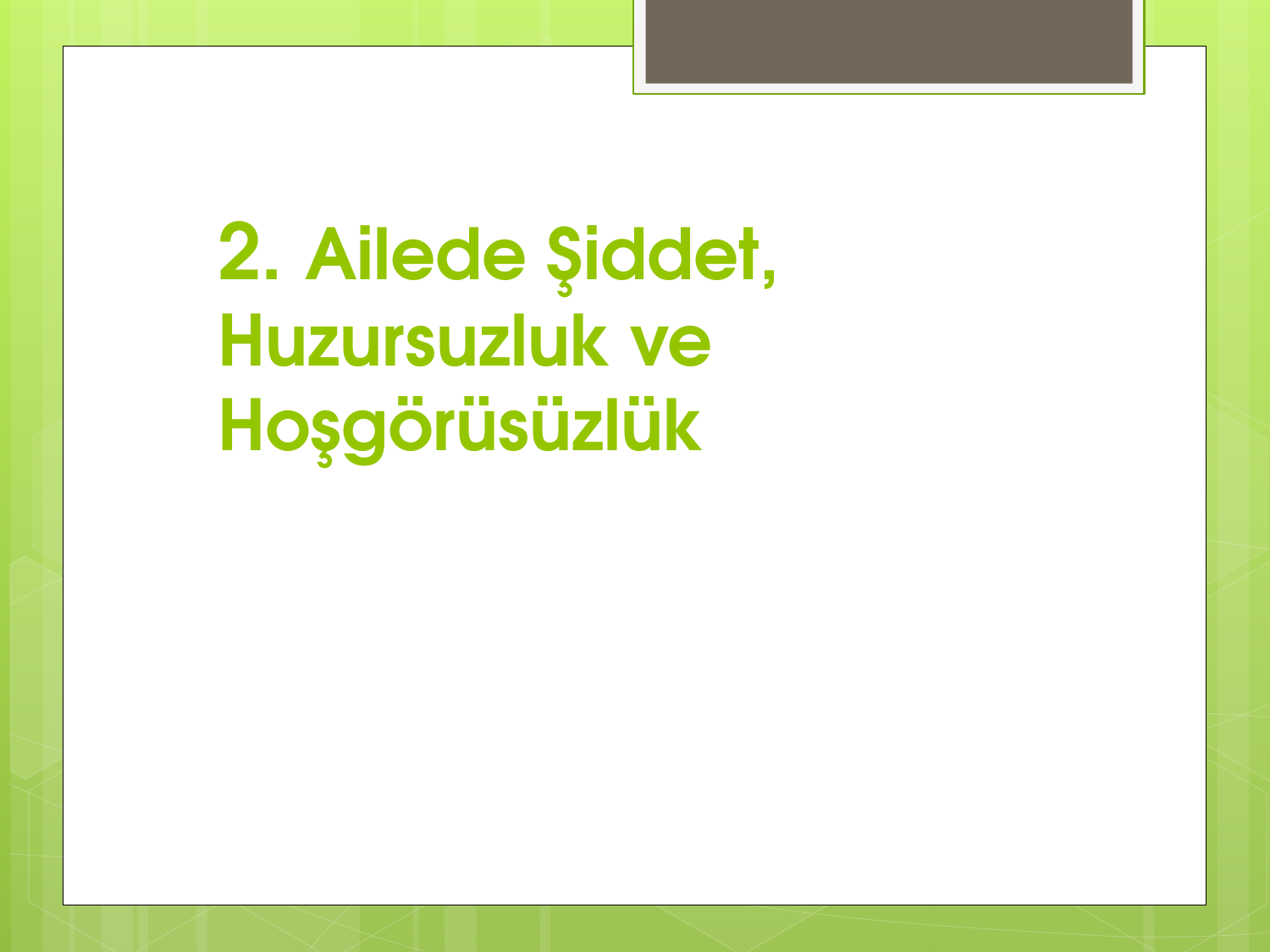

# 2. Ailede Şiddet, Huzursuzluk ve Hoşgörüsüzlük